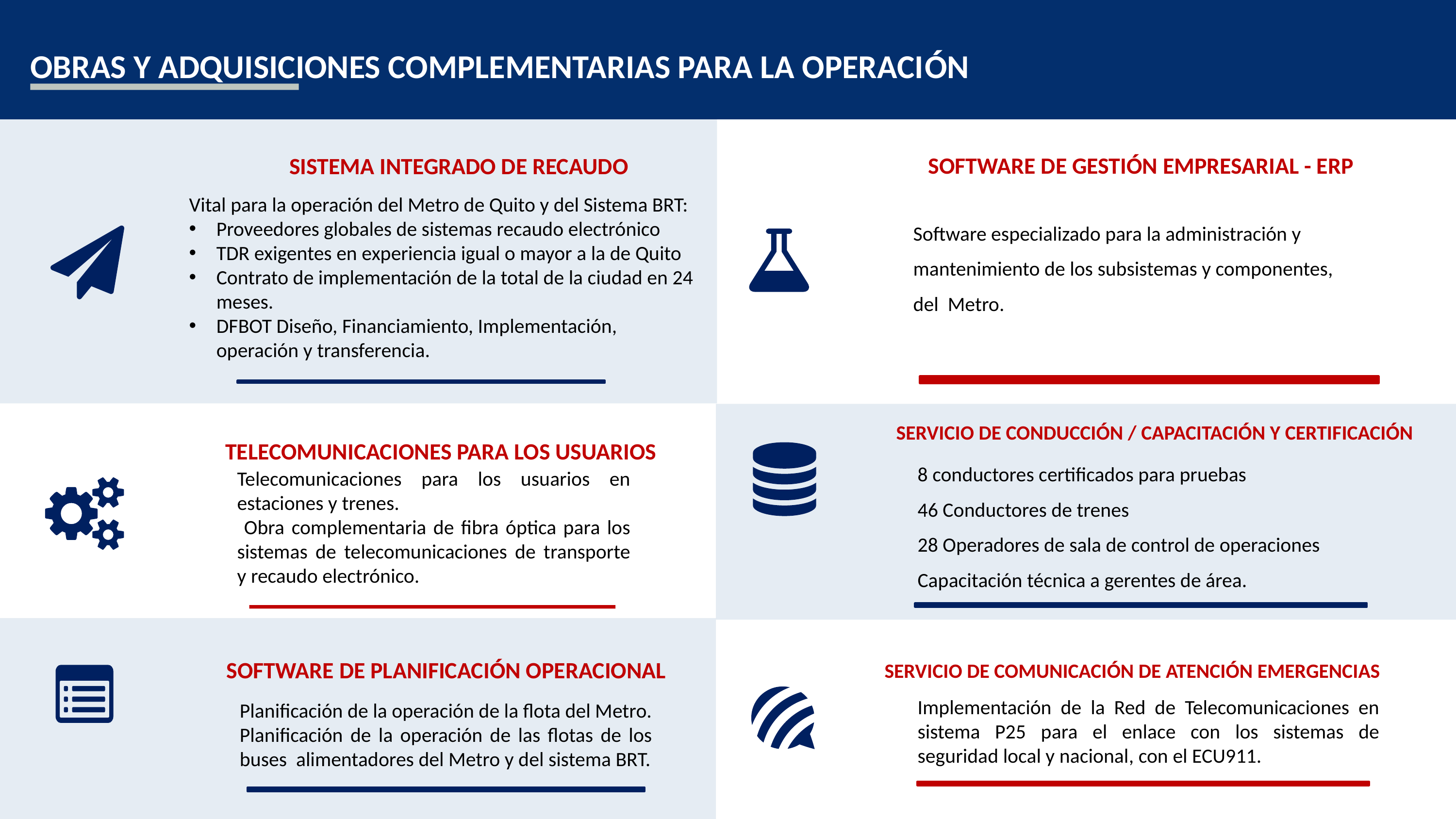

OBRAS Y ADQUISICIONES COMPLEMENTARIAS PARA LA OPERACIÓN

SOFTWARE DE GESTIÓN EMPRESARIAL - ERP
SISTEMA INTEGRADO DE RECAUDO
Vital para la operación del Metro de Quito y del Sistema BRT:
Proveedores globales de sistemas recaudo electrónico
TDR exigentes en experiencia igual o mayor a la de Quito
Contrato de implementación de la total de la ciudad en 24 meses.
DFBOT Diseño, Financiamiento, Implementación, operación y transferencia.
Software especializado para la administración y mantenimiento de los subsistemas y componentes, del  Metro.

SERVICIO DE CONDUCCIÓN / CAPACITACIÓN Y CERTIFICACIÓN
TELECOMUNICACIONES PARA LOS USUARIOS

8 conductores certificados para pruebas
46 Conductores de trenes
28 Operadores de sala de control de operaciones
Capacitación técnica a gerentes de área.
Telecomunicaciones para los usuarios en estaciones y trenes.
 Obra complementaria de fibra óptica para los sistemas de telecomunicaciones de transporte y recaudo electrónico.

SERVICIO DE COMUNICACIÓN DE ATENCIÓN EMERGENCIAS
SOFTWARE DE PLANIFICACIÓN OPERACIONAL

Implementación de la Red de Telecomunicaciones en sistema P25 para el enlace con los sistemas de seguridad local y nacional, con el ECU911.
Planificación de la operación de la flota del Metro.
Planificación de la operación de las flotas de los buses  alimentadores del Metro y del sistema BRT.